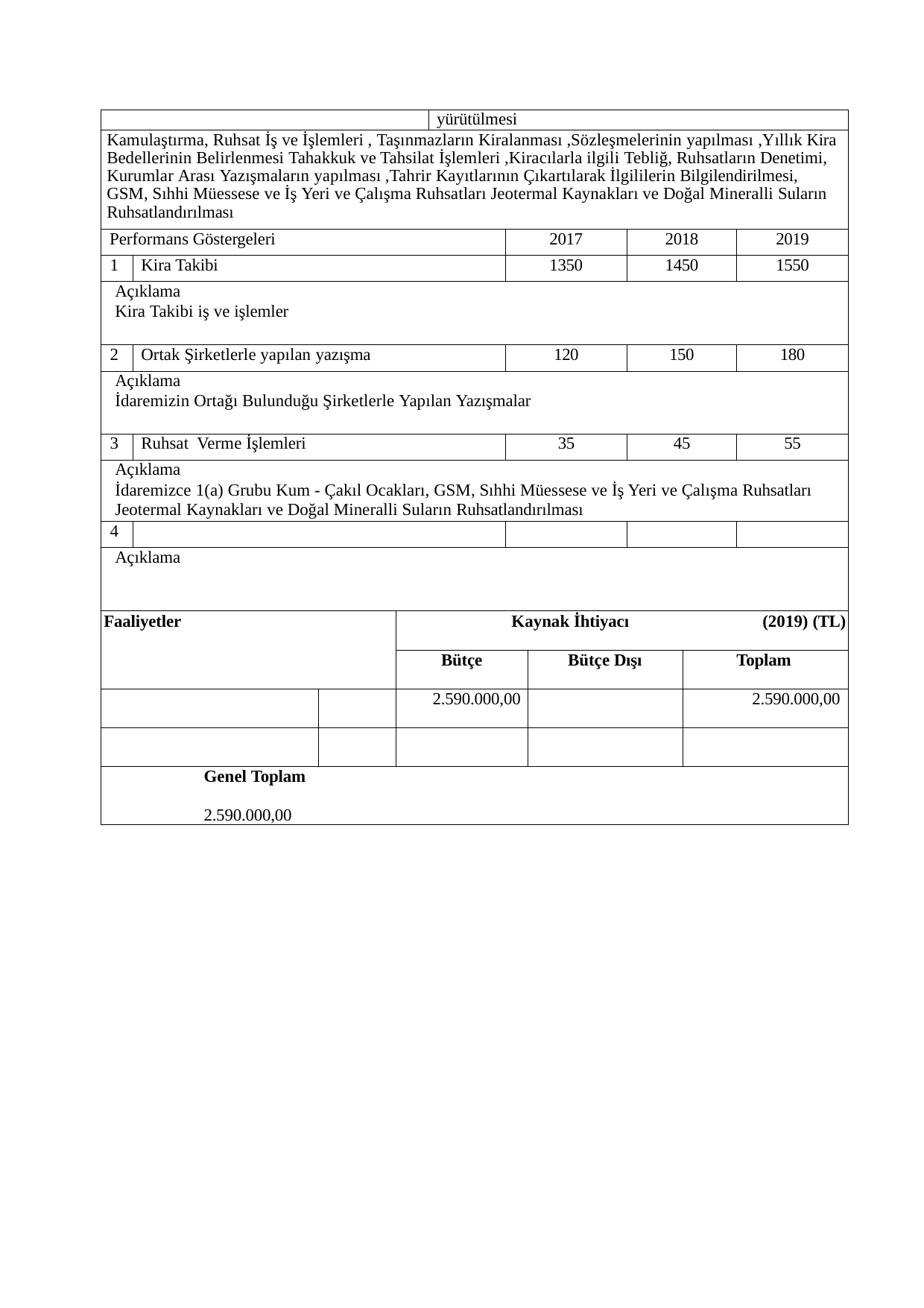

|  |  |  |  | yürütülmesi |  |  |  |  |  |
| --- | --- | --- | --- | --- | --- | --- | --- | --- | --- |
| Kamulaştırma, Ruhsat İş ve İşlemleri , Taşınmazların Kiralanması ,Sözleşmelerinin yapılması ,Yıllık Kira Bedellerinin Belirlenmesi Tahakkuk ve Tahsilat İşlemleri ,Kiracılarla ilgili Tebliğ, Ruhsatların Denetimi, Kurumlar Arası Yazışmaların yapılması ,Tahrir Kayıtlarının Çıkartılarak İlgililerin Bilgilendirilmesi, GSM, Sıhhi Müessese ve İş Yeri ve Çalışma Ruhsatları Jeotermal Kaynakları ve Doğal Mineralli Suların Ruhsatlandırılması |  |  |  |  |  |  |  |  |  |
| Performans Göstergeleri |  |  |  |  | 2017 |  | 2018 |  | 2019 |
| 1 | Kira Takibi |  |  |  | 1350 |  | 1450 |  | 1550 |
| Açıklama Kira Takibi iş ve işlemler |  |  |  |  |  |  |  |  |  |
| 2 | Ortak Şirketlerle yapılan yazışma |  |  |  | 120 |  | 150 |  | 180 |
| Açıklama İdaremizin Ortağı Bulunduğu Şirketlerle Yapılan Yazışmalar |  |  |  |  |  |  |  |  |  |
| 3 | Ruhsat Verme İşlemleri |  |  |  | 35 |  | 45 |  | 55 |
| Açıklama İdaremizce 1(a) Grubu Kum - Çakıl Ocakları, GSM, Sıhhi Müessese ve İş Yeri ve Çalışma Ruhsatları Jeotermal Kaynakları ve Doğal Mineralli Suların Ruhsatlandırılması |  |  |  |  |  |  |  |  |  |
| 4 |  |  |  |  |  |  |  |  |  |
| Açıklama |  |  |  |  |  |  |  |  |  |
| Faaliyetler |  |  | Kaynak İhtiyacı (2019) (TL) |  |  |  |  |  |  |
|  |  |  | Bütçe |  |  | Bütçe Dışı |  | Toplam |  |
|  |  |  | 2.590.000,00 |  |  |  |  | 2.590.000,00 |  |
|  |  |  |  |  |  |  |  |  |  |
| Genel Toplam 2.590.000,00 |  |  |  |  |  |  |  |  |  |